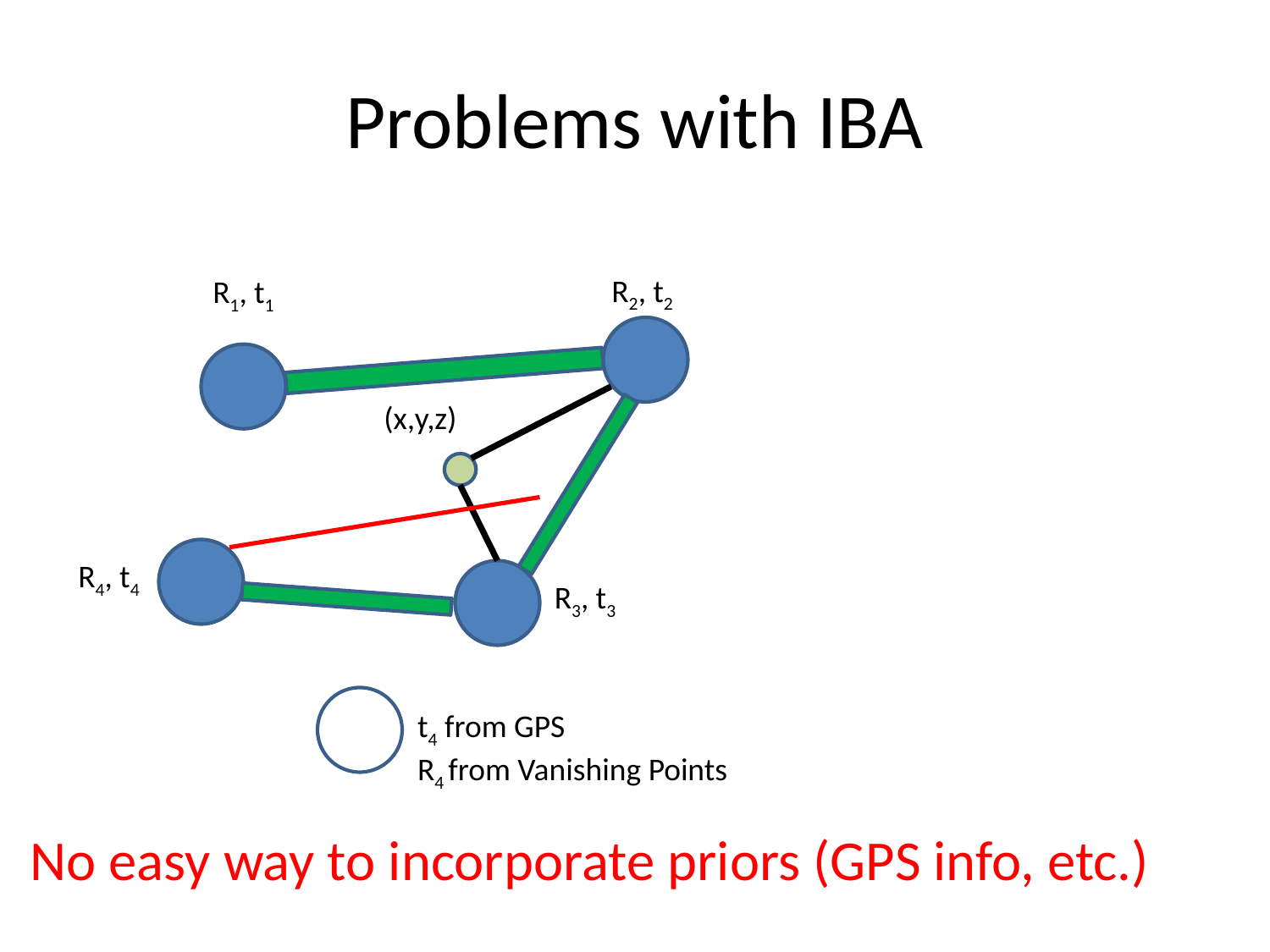

# Problems with IBA
R2, t2
R1, t1

(x,y,z)

R4, t4

R3, t3

t4 from GPS
R4 from Vanishing Points
No easy way to incorporate priors (GPS info, etc.)